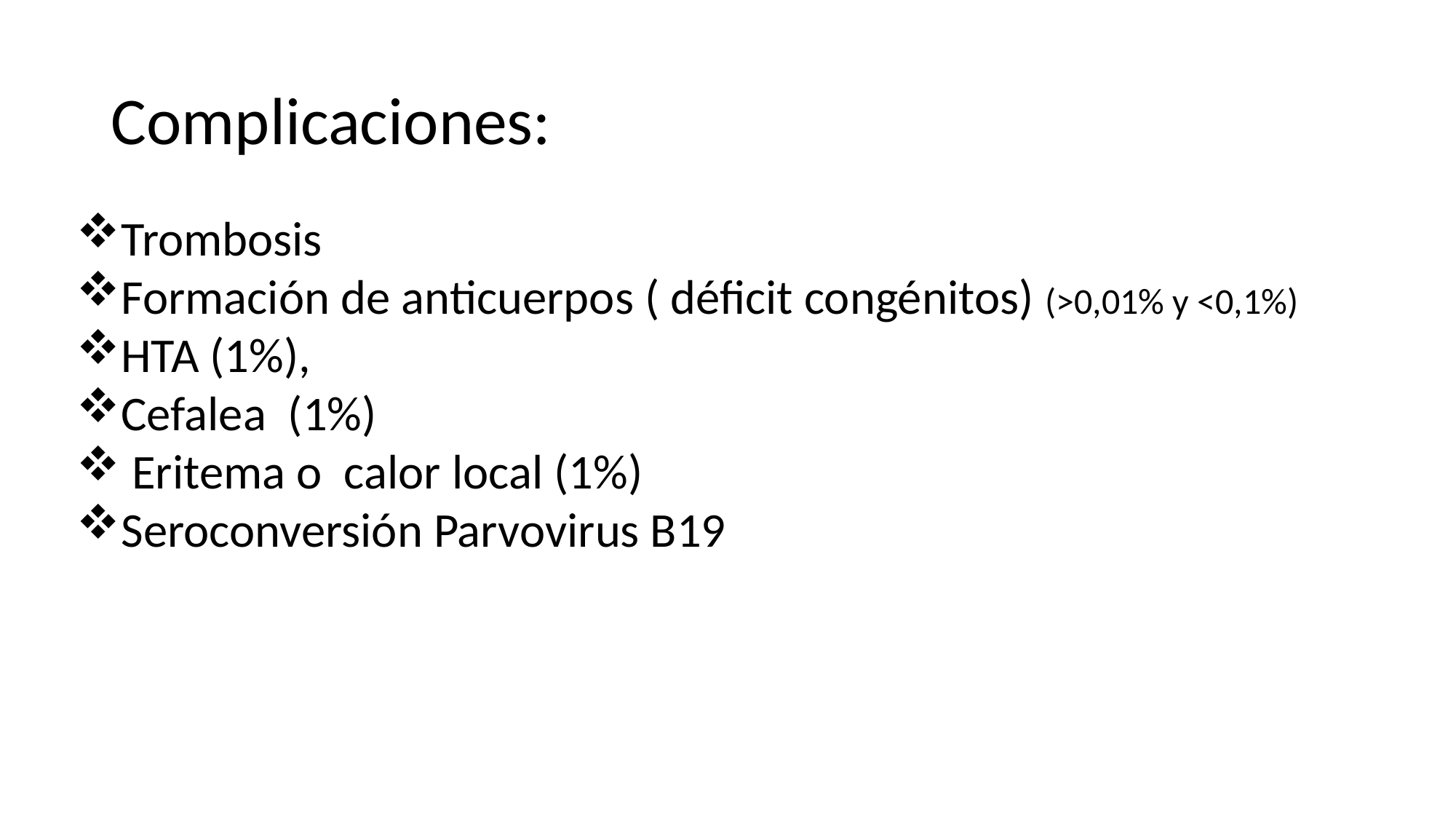

# Complicaciones:
Trombosis
Formación de anticuerpos ( déficit congénitos) (>0,01% y <0,1%)
HTA (1%),
Cefalea  (1%)
 Eritema o  calor local (1%)
Seroconversión Parvovirus B19